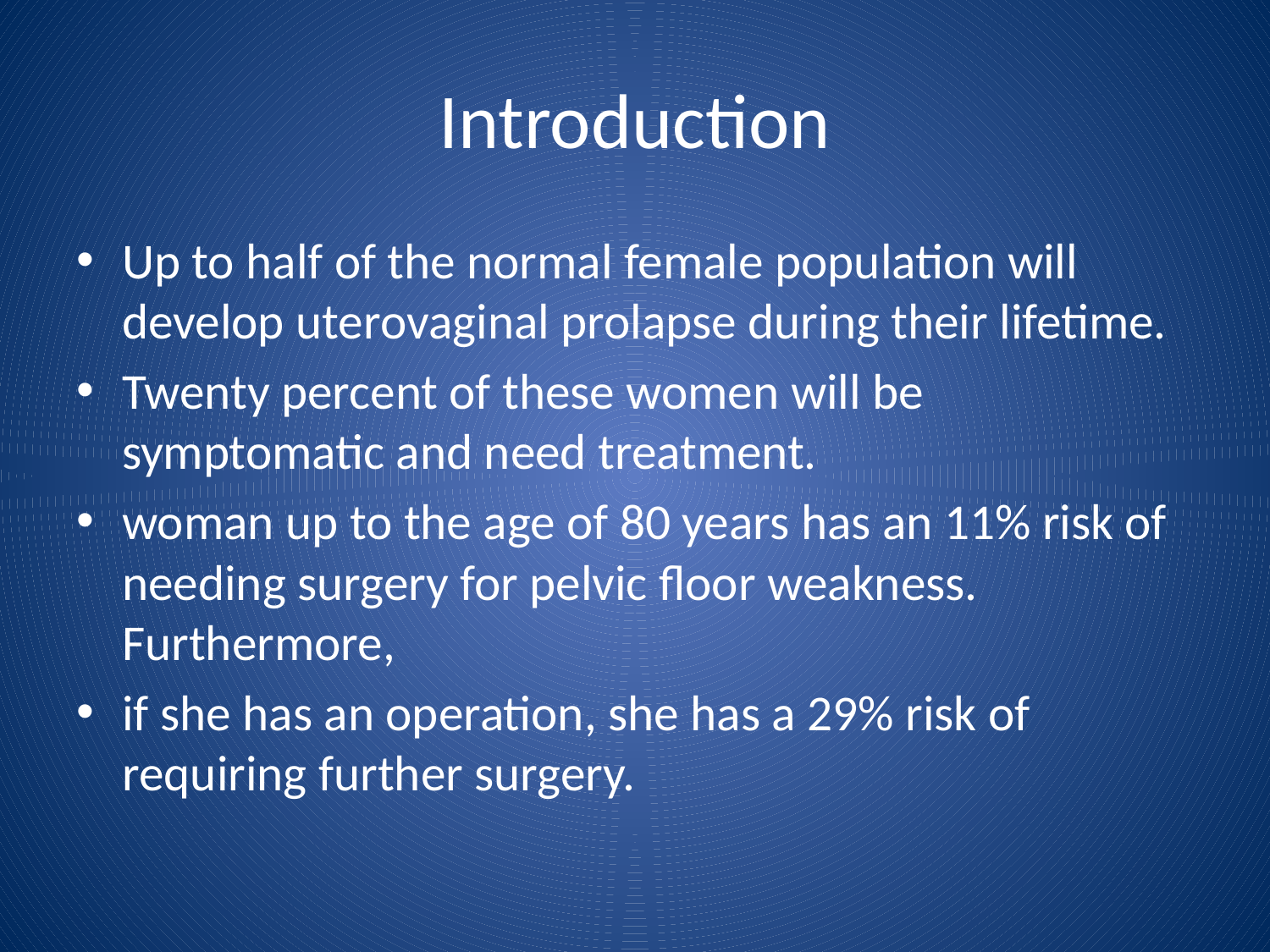

# Introduction
Up to half of the normal female population will develop uterovaginal prolapse during their lifetime.
Twenty percent of these women will be symptomatic and need treatment.
woman up to the age of 80 years has an 11% risk of needing surgery for pelvic floor weakness. Furthermore,
if she has an operation, she has a 29% risk of requiring further surgery.